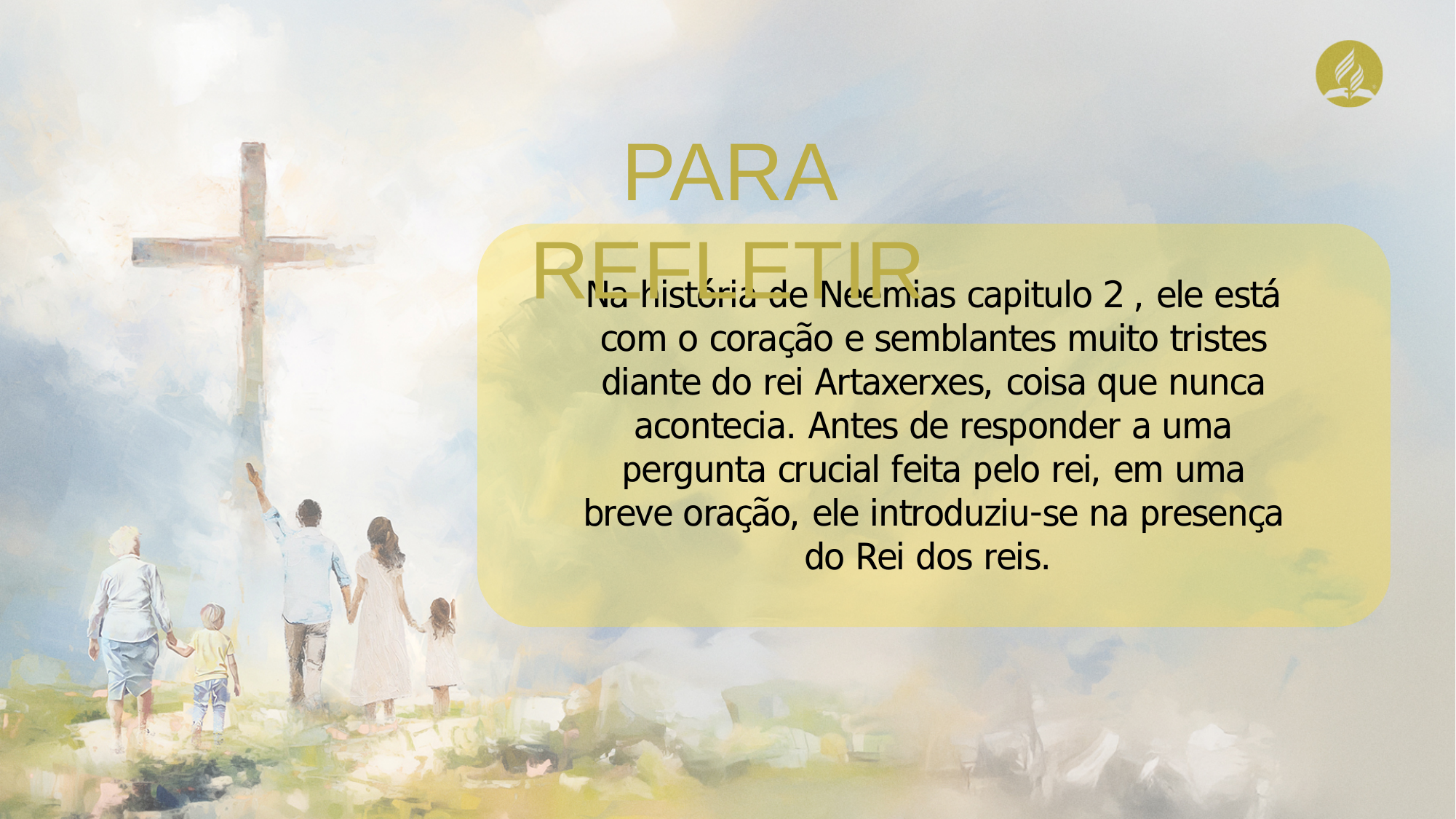

PARA REFLETIR

Na história de Neemias capitulo 2 , ele está com o coração e semblantes muito tristes diante do rei Artaxerxes, coisa que nunca acontecia. Antes de responder a uma pergunta crucial feita pelo rei, em uma breve oração, ele introduziu-se na presença do Rei dos reis.